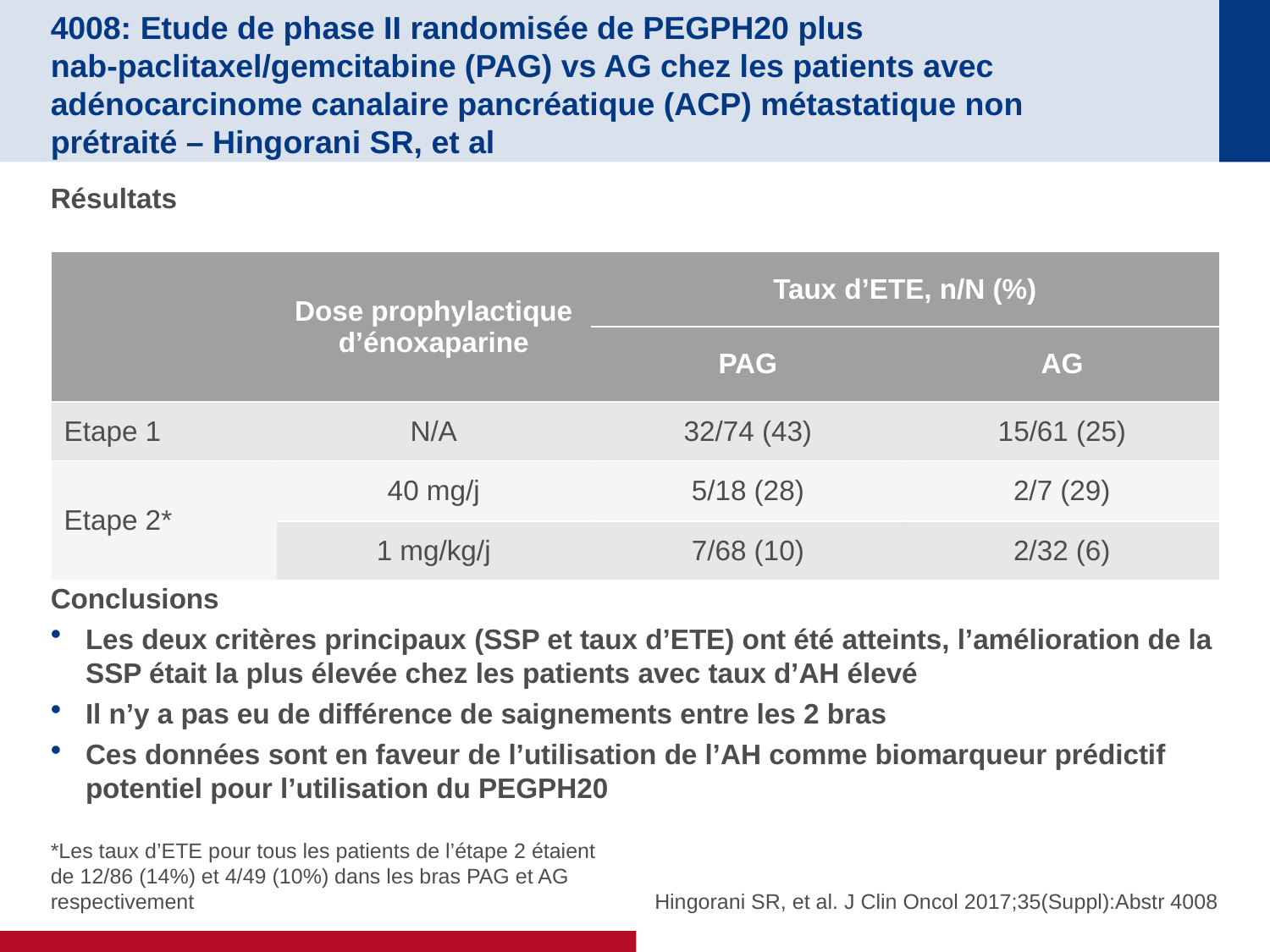

# 4008: Etude de phase II randomisée de PEGPH20 plus nab-paclitaxel/gemcitabine (PAG) vs AG chez les patients avec adénocarcinome canalaire pancréatique (ACP) métastatique non prétraité – Hingorani SR, et al
Résultats
|  | Dose prophylactique d’énoxaparine | Taux d’ETE, n/N (%) |  |
| --- | --- | --- | --- |
|  |  | PAG | AG |
| Etape 1 | N/A | 32/74 (43) | 15/61 (25) |
| Etape 2\* | 40 mg/j | 5/18 (28) | 2/7 (29) |
|  | 1 mg/kg/j | 7/68 (10) | 2/32 (6) |
Conclusions
Les deux critères principaux (SSP et taux d’ETE) ont été atteints, l’amélioration de la SSP était la plus élevée chez les patients avec taux d’AH élevé
Il n’y a pas eu de différence de saignements entre les 2 bras
Ces données sont en faveur de l’utilisation de l’AH comme biomarqueur prédictif potentiel pour l’utilisation du PEGPH20
*Les taux d’ETE pour tous les patients de l’étape 2 étaient de 12/86 (14%) et 4/49 (10%) dans les bras PAG et AG respectivement
Hingorani SR, et al. J Clin Oncol 2017;35(Suppl):Abstr 4008